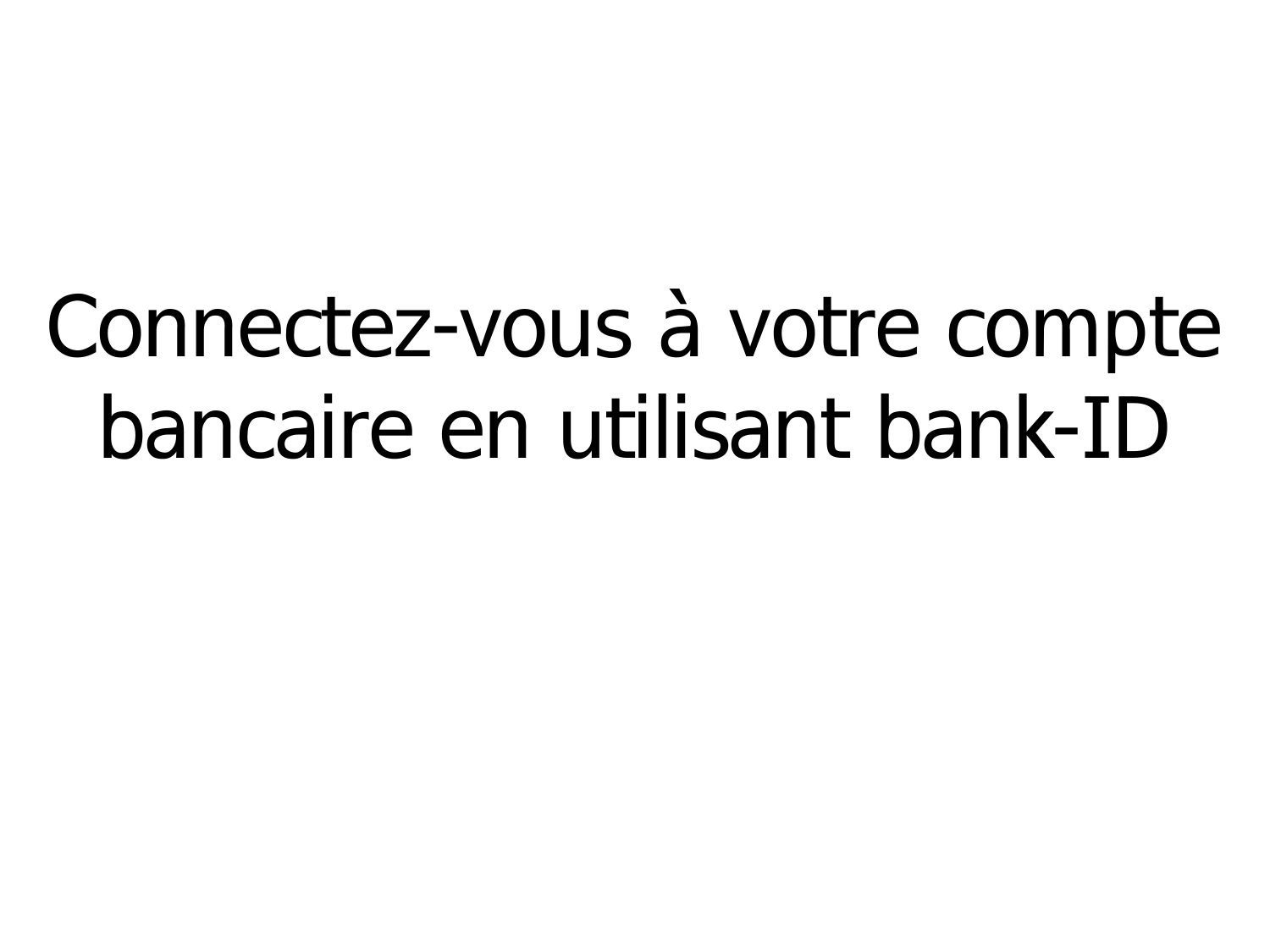

Connectez-vous à votre compte bancaire en utilisant bank-ID